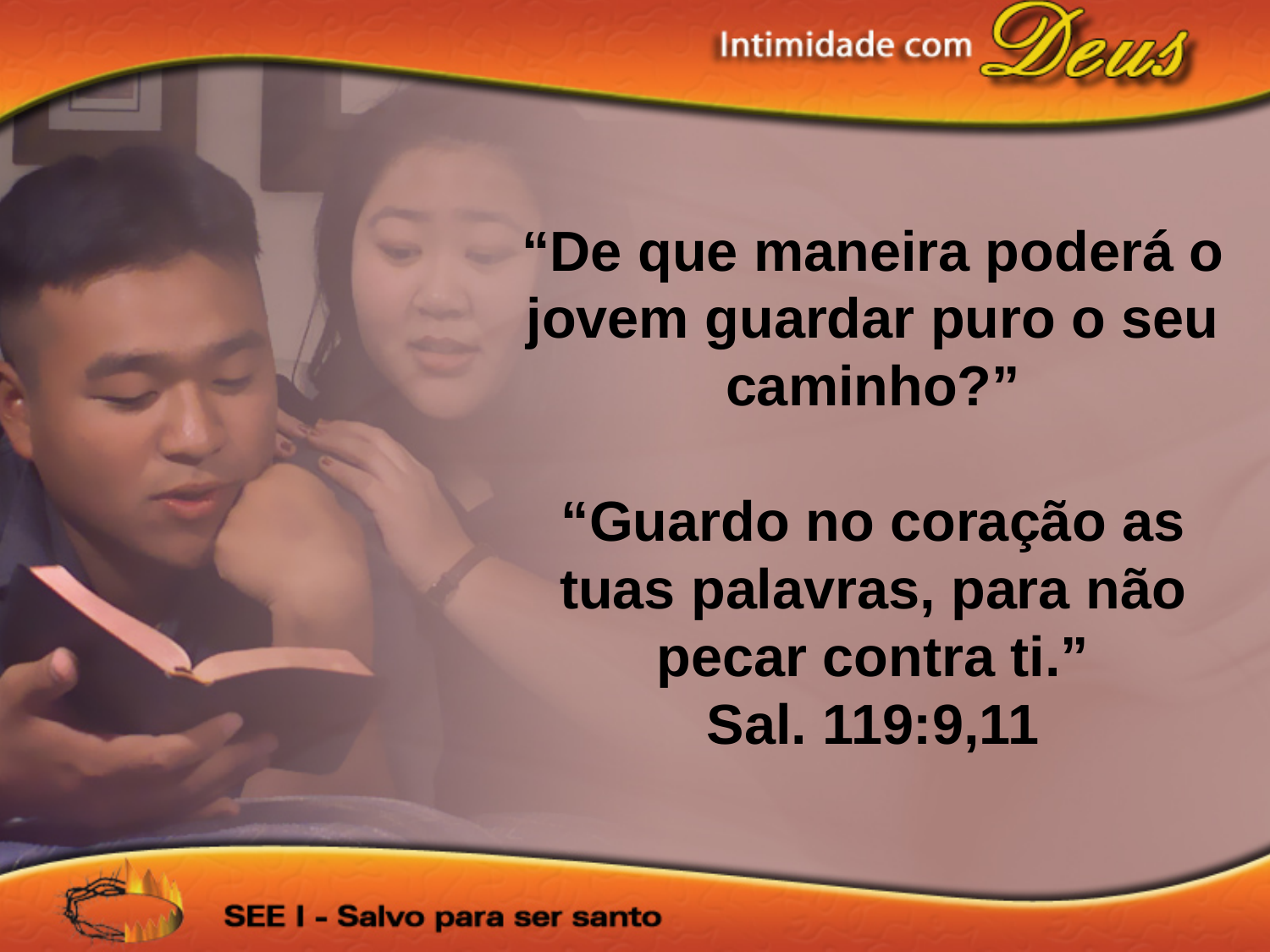

“De que maneira poderá o jovem guardar puro o seu caminho?”

“Guardo no coração as tuas palavras, para não pecar contra ti.”
Sal. 119:9,11